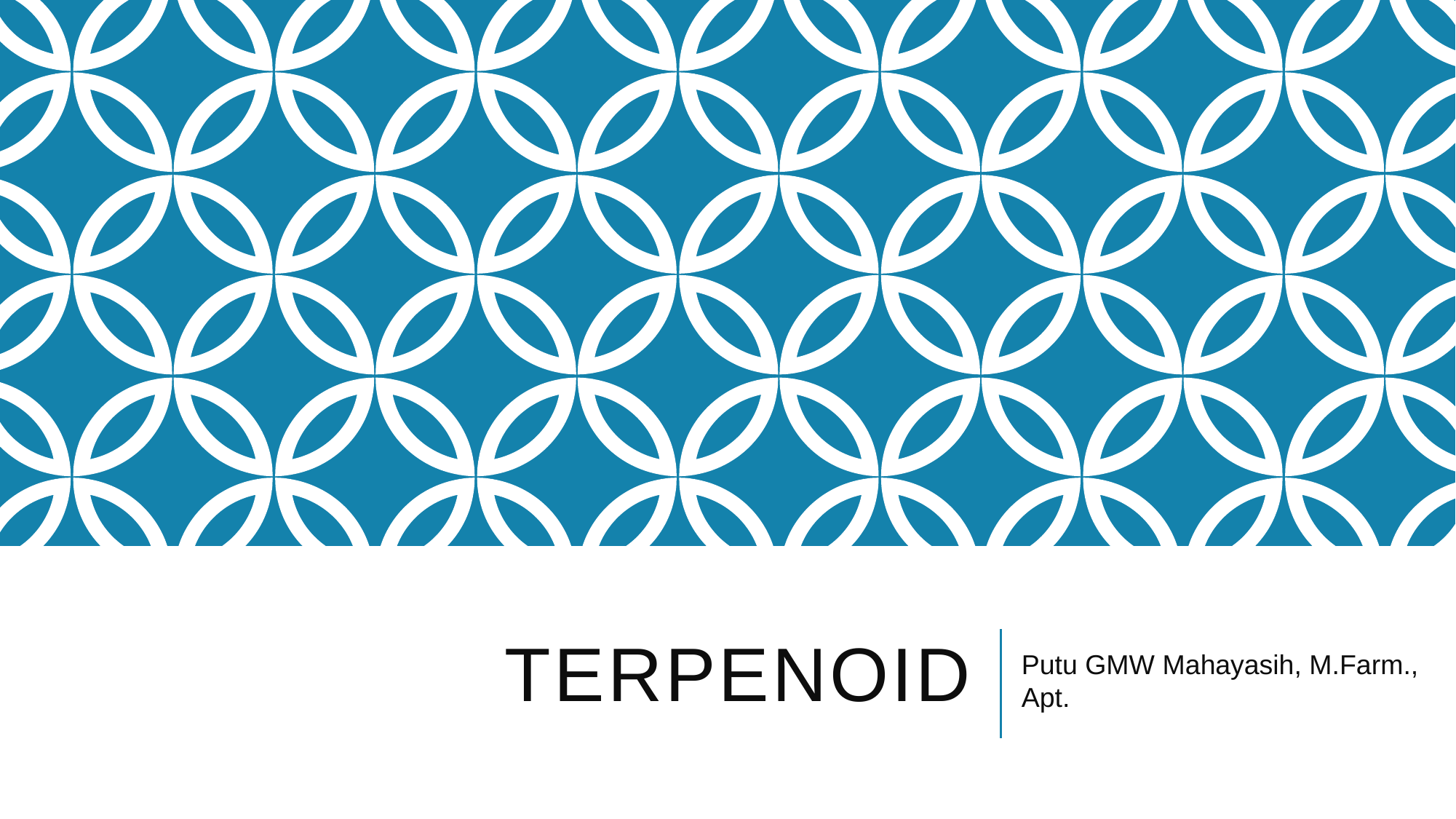

# Terpenoid
Putu GMW Mahayasih, M.Farm., Apt.